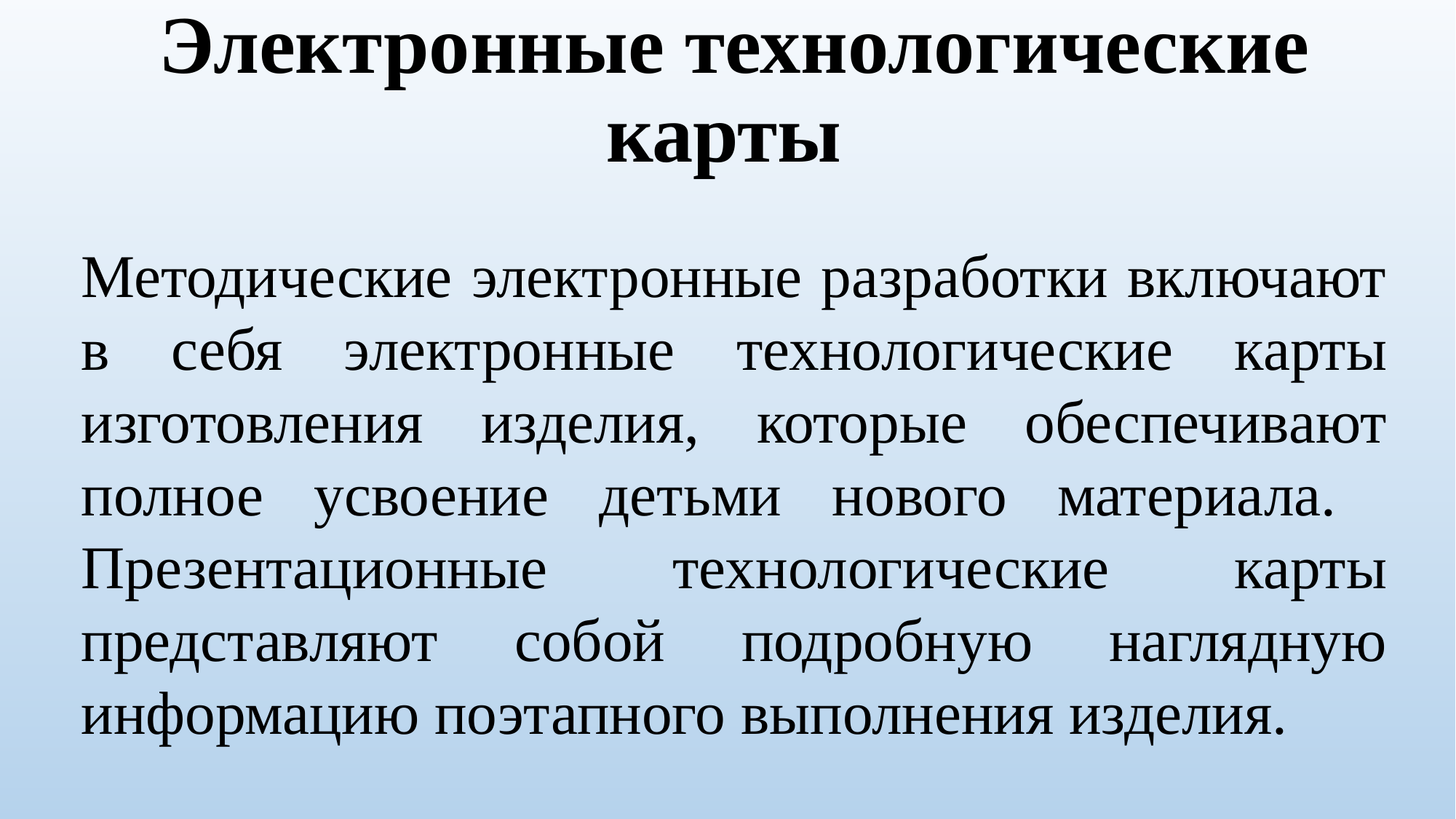

# Электронные технологические карты
Методические электронные разработки включают в себя электронные технологические карты изготовления изделия, которые обеспечивают полное усвоение детьми нового материала.  Презентационные технологические карты представляют собой подробную наглядную информацию поэтапного выполнения изделия.